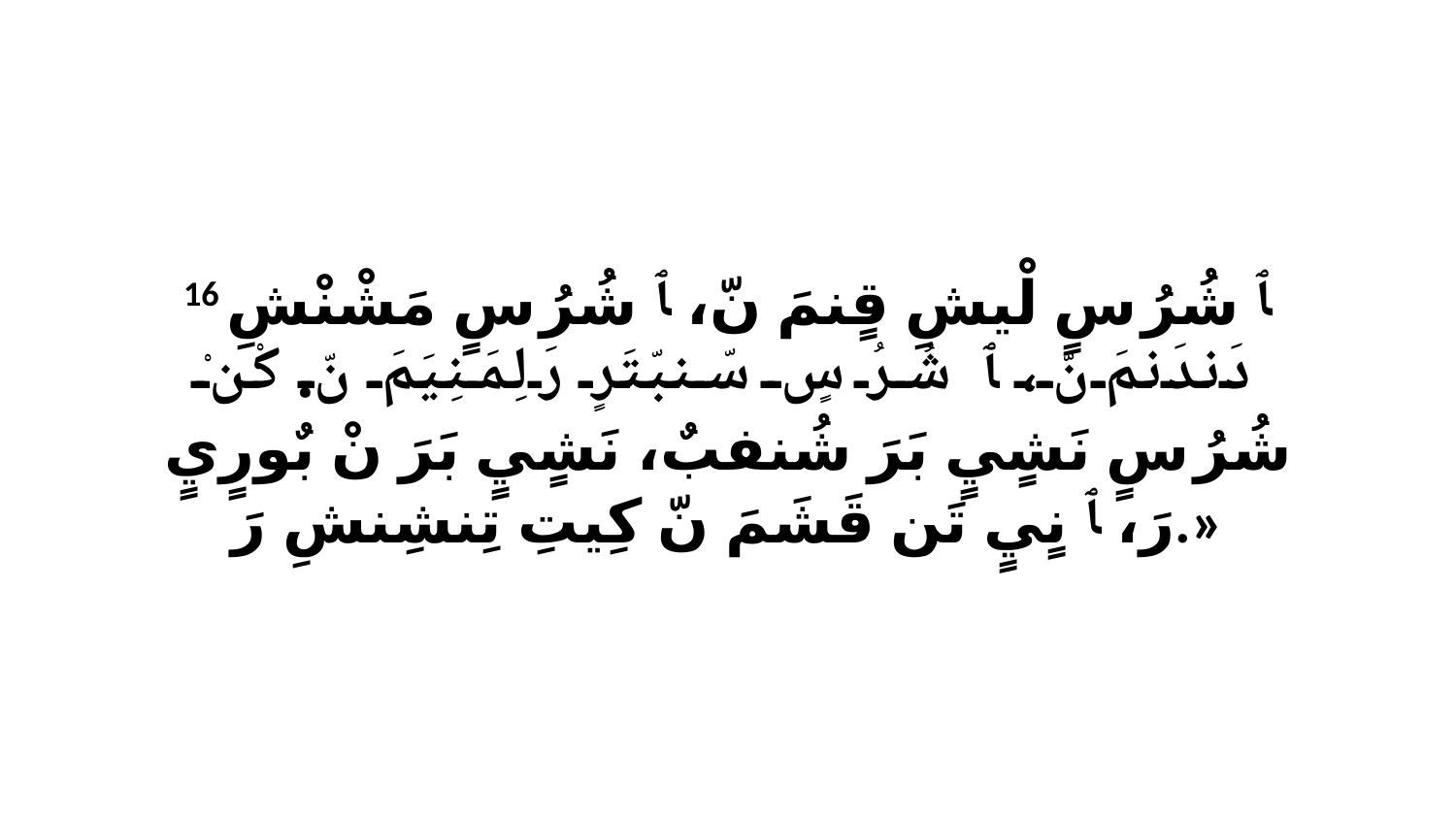

16 ﭑ شُرُ سٍ لْيشِ قٍنمَ نّ، ﭑ شُرُ سٍ مَشْنْشِ دَندَنمَ نّ، ﭑ شُرُ سٍ سّنبّتَرٍ رَلِمَنِيَمَ نّ. كْنْ شُرُ سٍ نَشٍيٍ بَرَ شُنفبٌ، نَشٍيٍ بَرَ نْ بٌورٍيٍ رَ، ﭑ نٍيٍ تَن قَشَمَ نّ كِيتِ تِنشِنشِ رَ.»